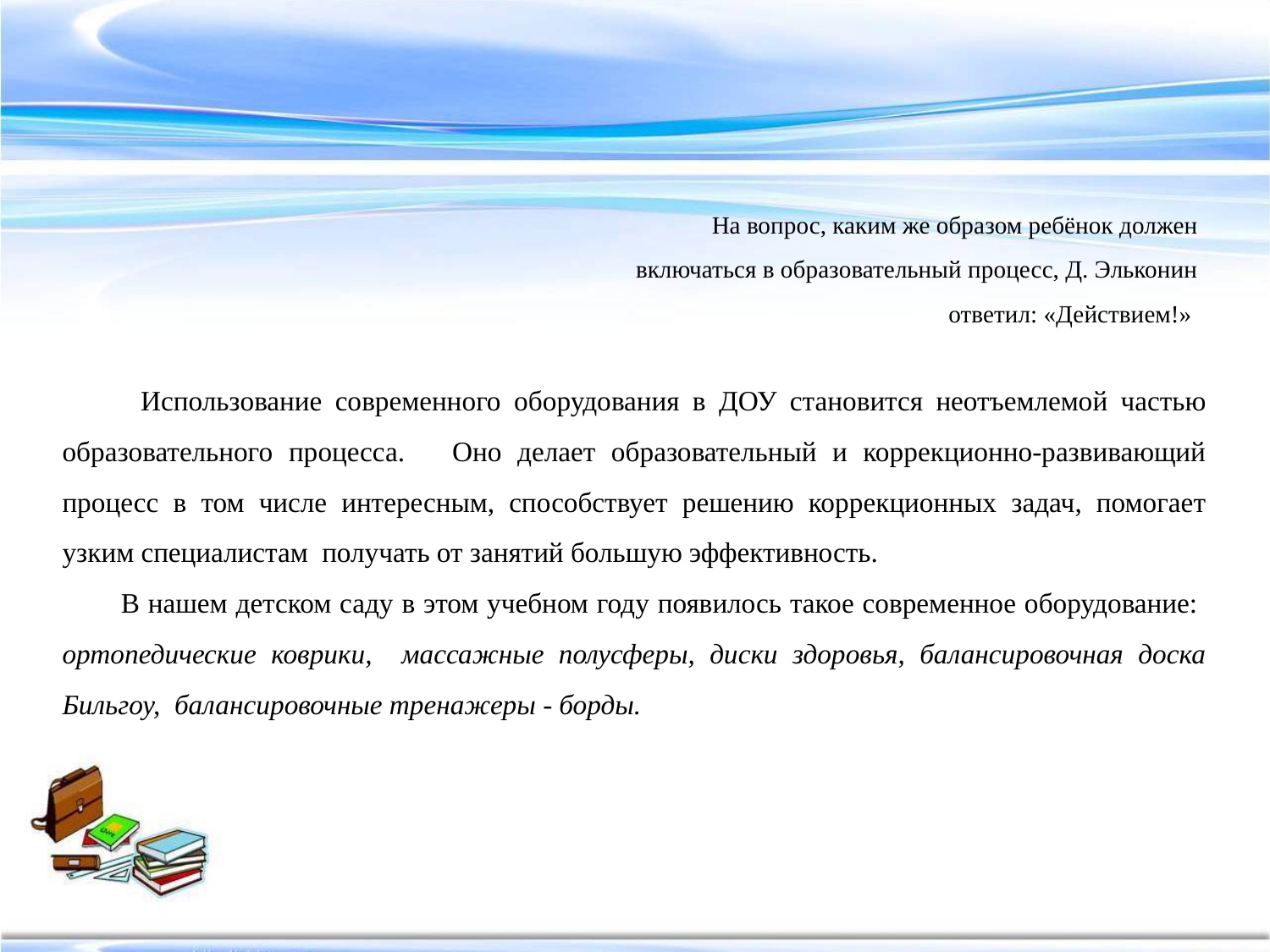

На вопрос, каким же образом ребёнок должен включаться в образовательный процесс, Д. Эльконин ответил: «Действием!»
      Использование современного оборудования в ДОУ становится неотъемлемой частью образовательного процесса.   Оно делает образовательный и коррекционно-развивающий процесс в том числе интересным, способствует решению коррекционных задач, помогает узким специалистам  получать от занятий большую эффективность.
       В нашем детском саду в этом учебном году появилось такое современное оборудование:  ортопедические коврики,  массажные полусферы, диски здоровья, балансировочная доска Бильгоу,  балансировочные тренажеры - борды.